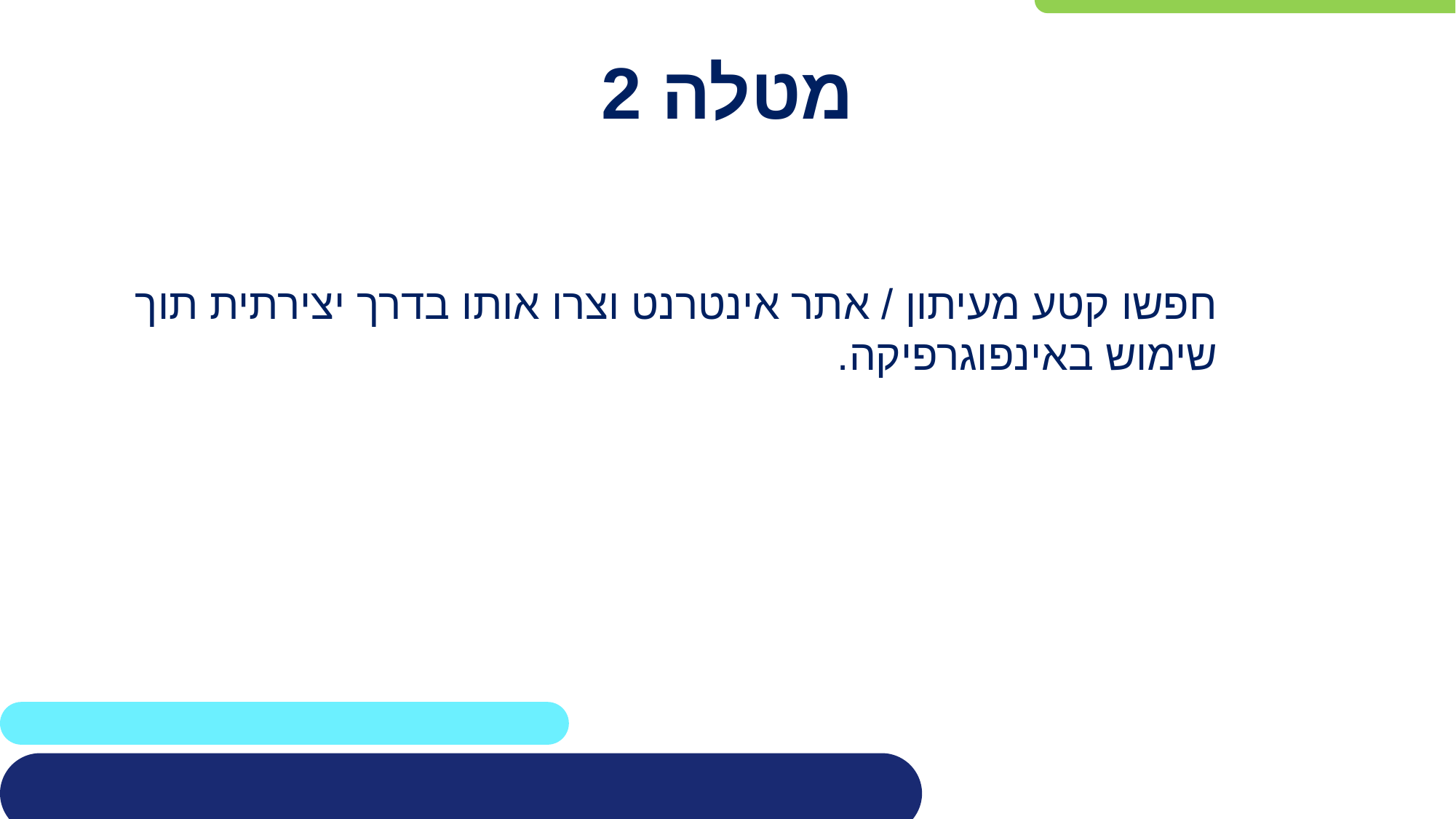

# מטלה 2
חפשו קטע מעיתון / אתר אינטרנט וצרו אותו בדרך יצירתית תוך שימוש באינפוגרפיקה.